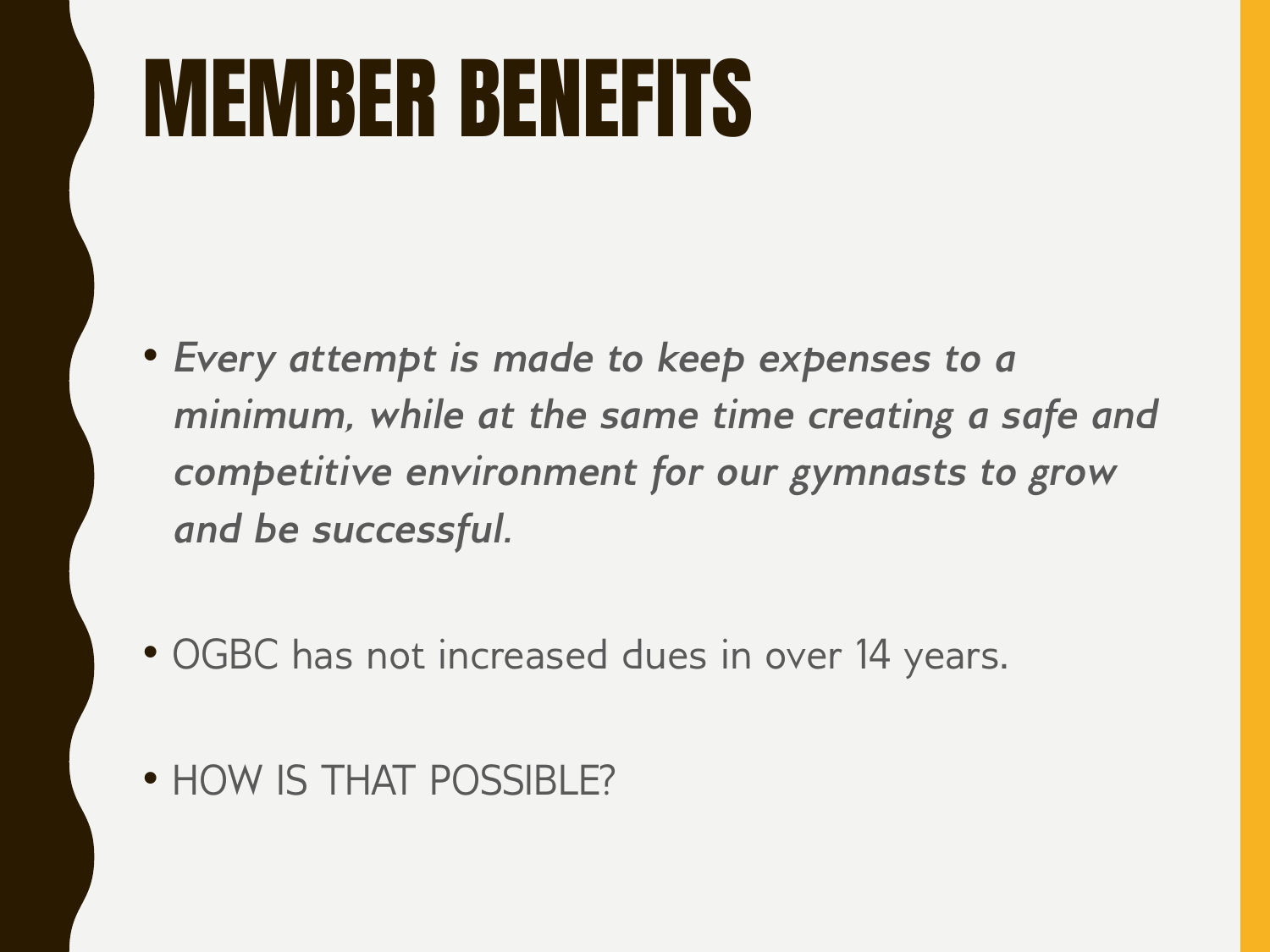

# MEMBER BENEFITS
Every attempt is made to keep expenses to a minimum, while at the same time creating a safe and competitive environment for our gymnasts to grow and be successful.

OGBC has not increased dues in over 14 years.

HOW IS THAT POSSIBLE?